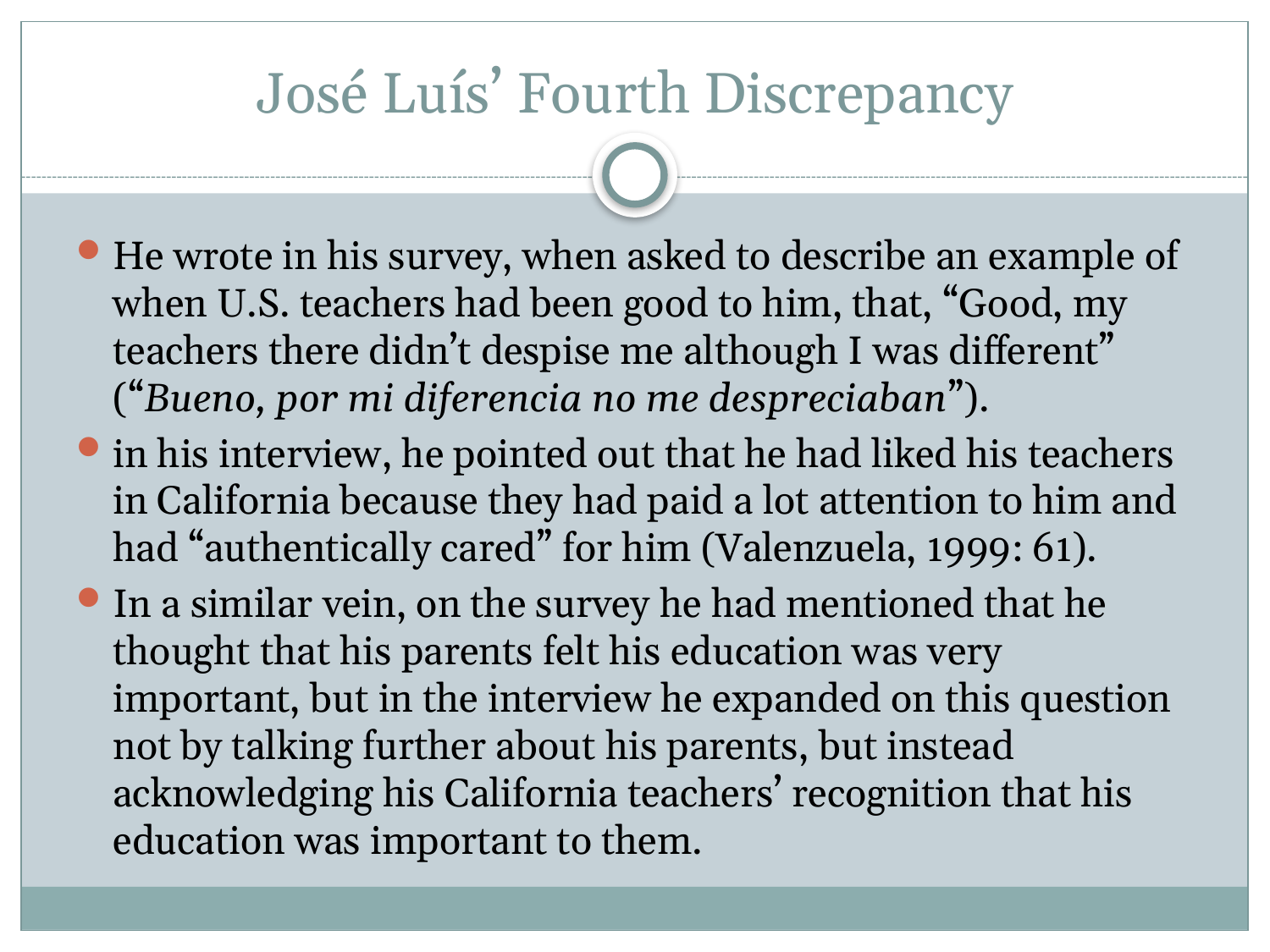

# José Luís’ Fourth Discrepancy
He wrote in his survey, when asked to describe an example of when U.S. teachers had been good to him, that, “Good, my teachers there didn’t despise me although I was different” (“Bueno, por mi diferencia no me despreciaban”).
in his interview, he pointed out that he had liked his teachers in California because they had paid a lot attention to him and had “authentically cared” for him (Valenzuela, 1999: 61).
In a similar vein, on the survey he had mentioned that he thought that his parents felt his education was very important, but in the interview he expanded on this question not by talking further about his parents, but instead acknowledging his California teachers’ recognition that his education was important to them.